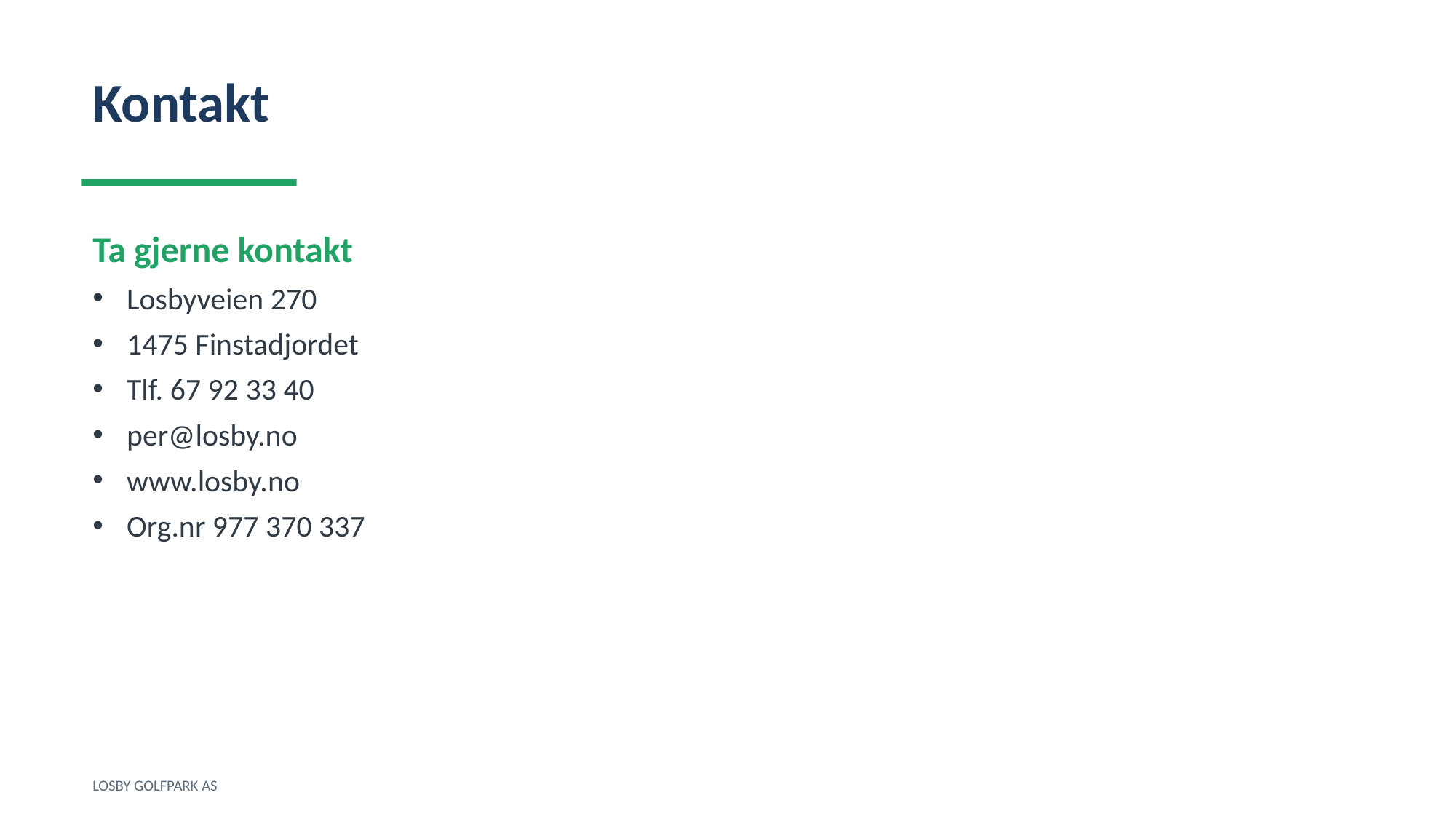

Kontakt

Ta gjerne kontakt
Losbyveien 270
1475 Finstadjordet
Tlf. 67 92 33 40
per@losby.no
www.losby.no
Org.nr 977 370 337
LOSBY GOLFPARK AS